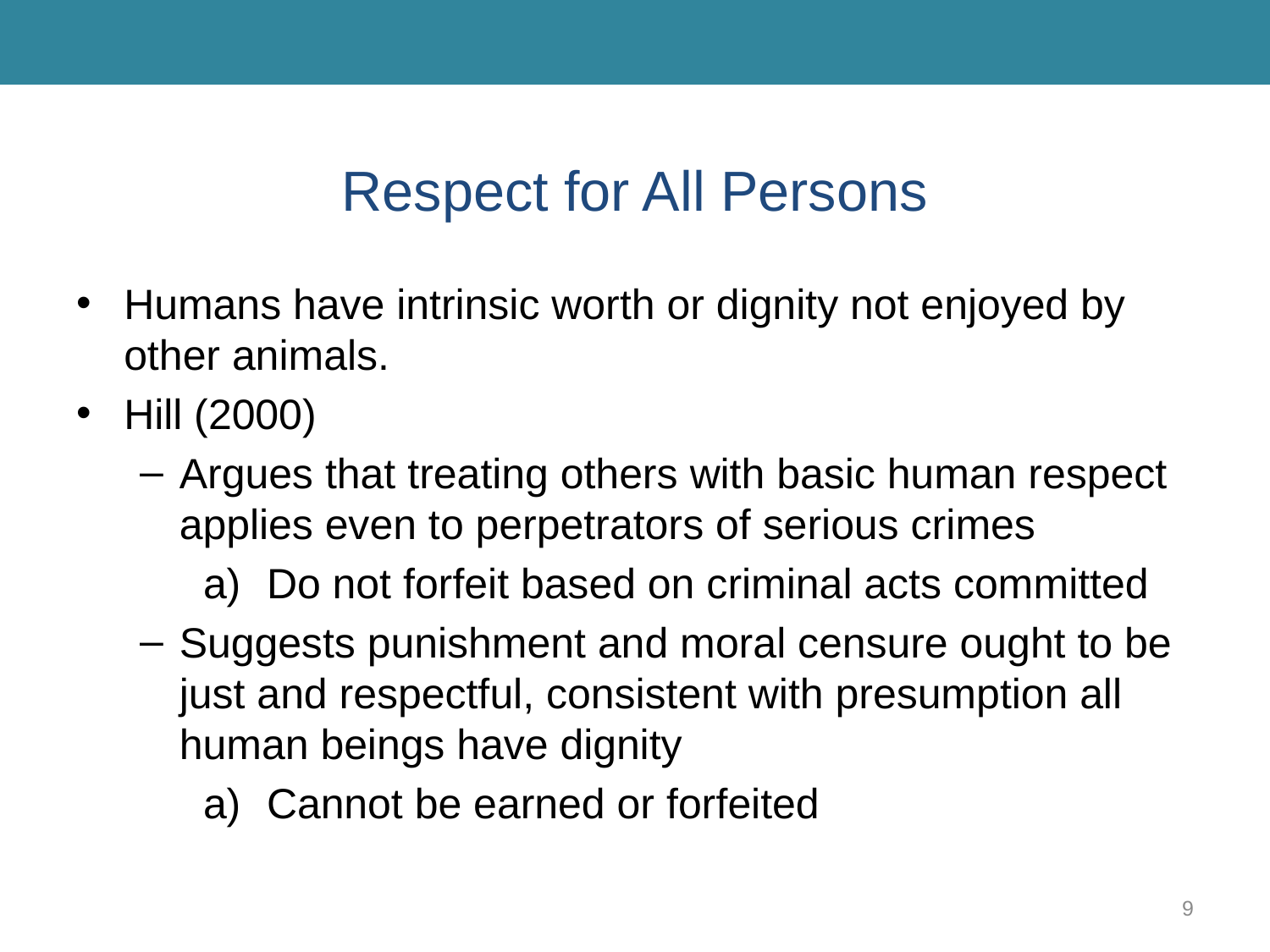

# Respect for All Persons
Humans have intrinsic worth or dignity not enjoyed by other animals.
Hill (2000)
Argues that treating others with basic human respect applies even to perpetrators of serious crimes
Do not forfeit based on criminal acts committed
Suggests punishment and moral censure ought to be just and respectful, consistent with presumption all human beings have dignity
Cannot be earned or forfeited
9